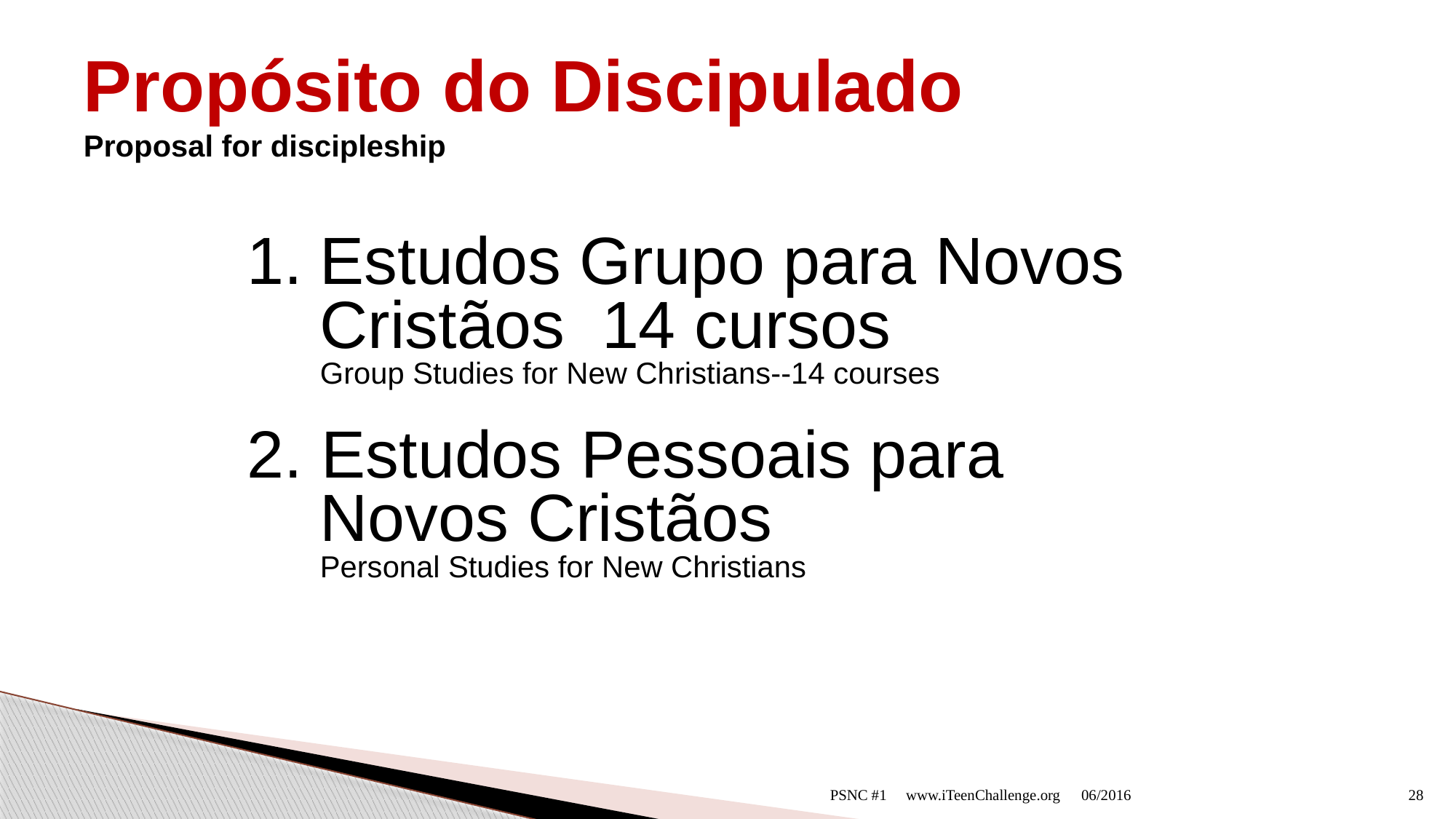

# Propósito do Discipulado Proposal for discipleship
Estudos Grupo para Novos Cristãos  14 cursos
Group Studies for New Christians--14 courses
2. Estudos Pessoais para Novos Cristãos
Personal Studies for New Christians
06/2016
PSNC #1     www.iTeenChallenge.org
28